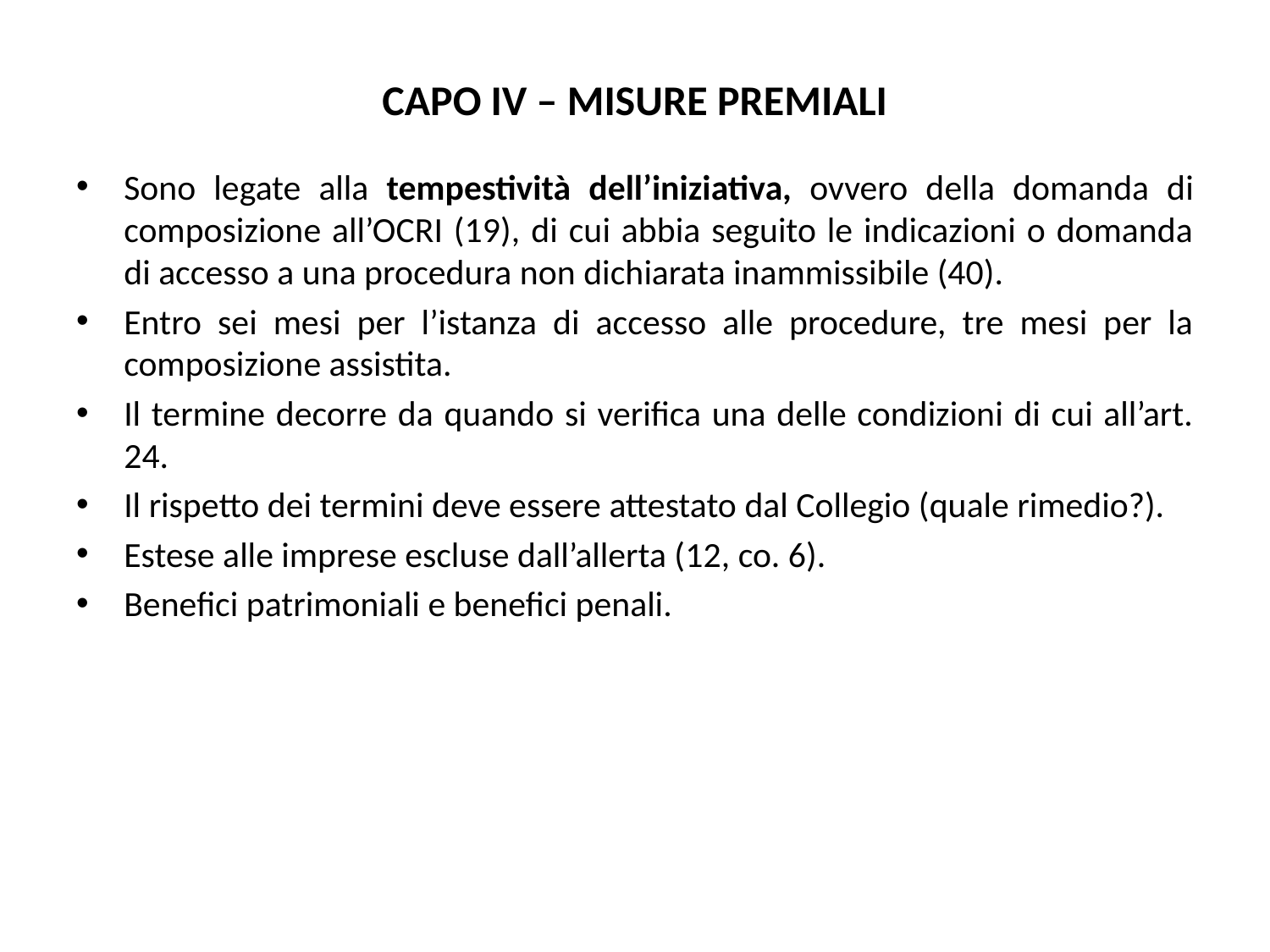

# Capo IV – Misure Premiali
Sono legate alla tempestività dell’iniziativa, ovvero della domanda di composizione all’OCRI (19), di cui abbia seguito le indicazioni o domanda di accesso a una procedura non dichiarata inammissibile (40).
Entro sei mesi per l’istanza di accesso alle procedure, tre mesi per la composizione assistita.
Il termine decorre da quando si verifica una delle condizioni di cui all’art. 24.
Il rispetto dei termini deve essere attestato dal Collegio (quale rimedio?).
Estese alle imprese escluse dall’allerta (12, co. 6).
Benefici patrimoniali e benefici penali.